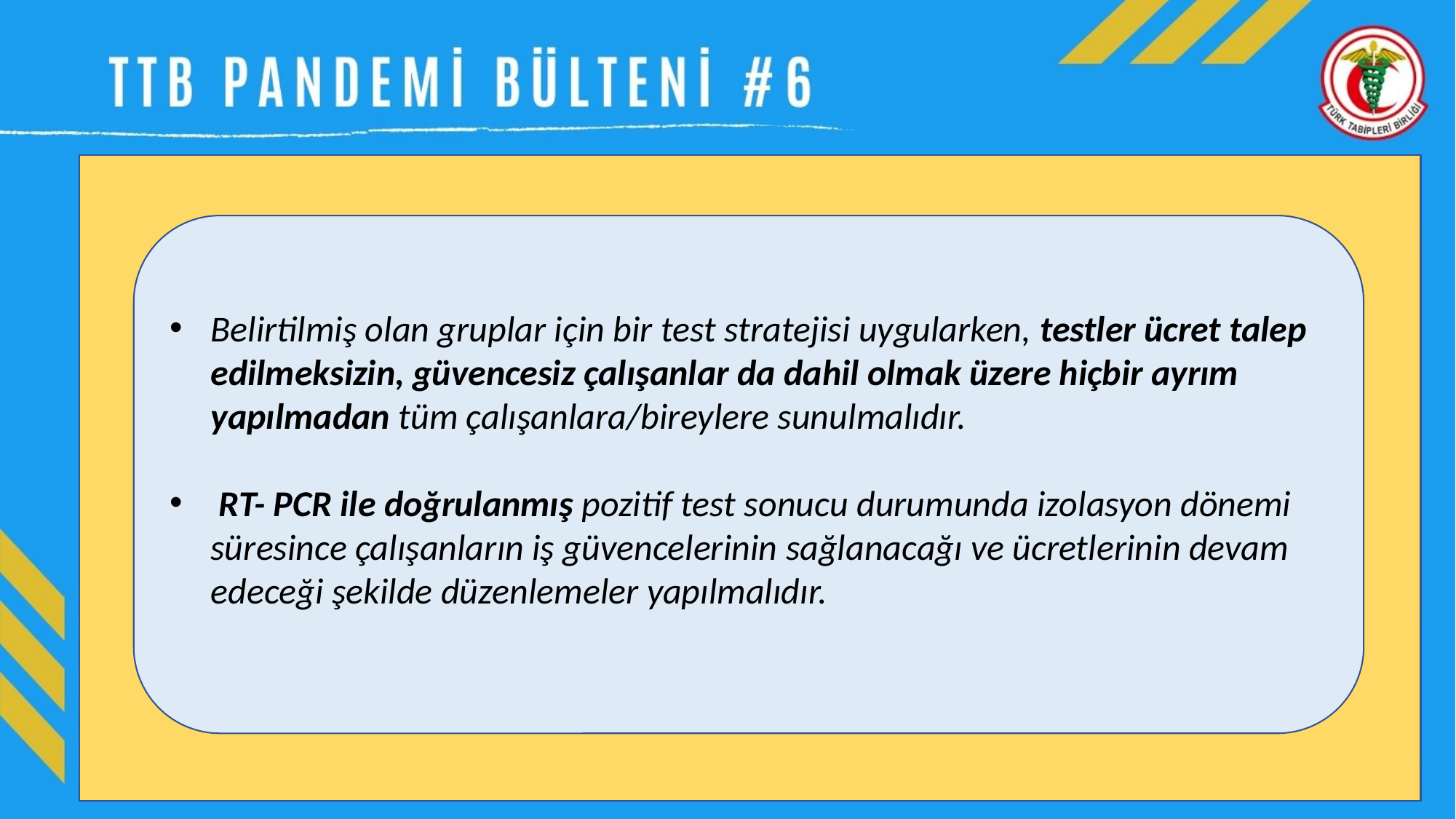

Belirtilmiş olan gruplar için bir test stratejisi uygularken, testler ücret talep edilmeksizin, güvencesiz çalışanlar da dahil olmak üzere hiçbir ayrım yapılmadan tüm çalışanlara/bireylere sunulmalıdır.

 RT- PCR ile doğrulanmış pozitif test sonucu durumunda izolasyon dönemi süresince çalışanların iş güvencelerinin sağlanacağı ve ücretlerinin devam edeceği şekilde düzenlemeler yapılmalıdır.